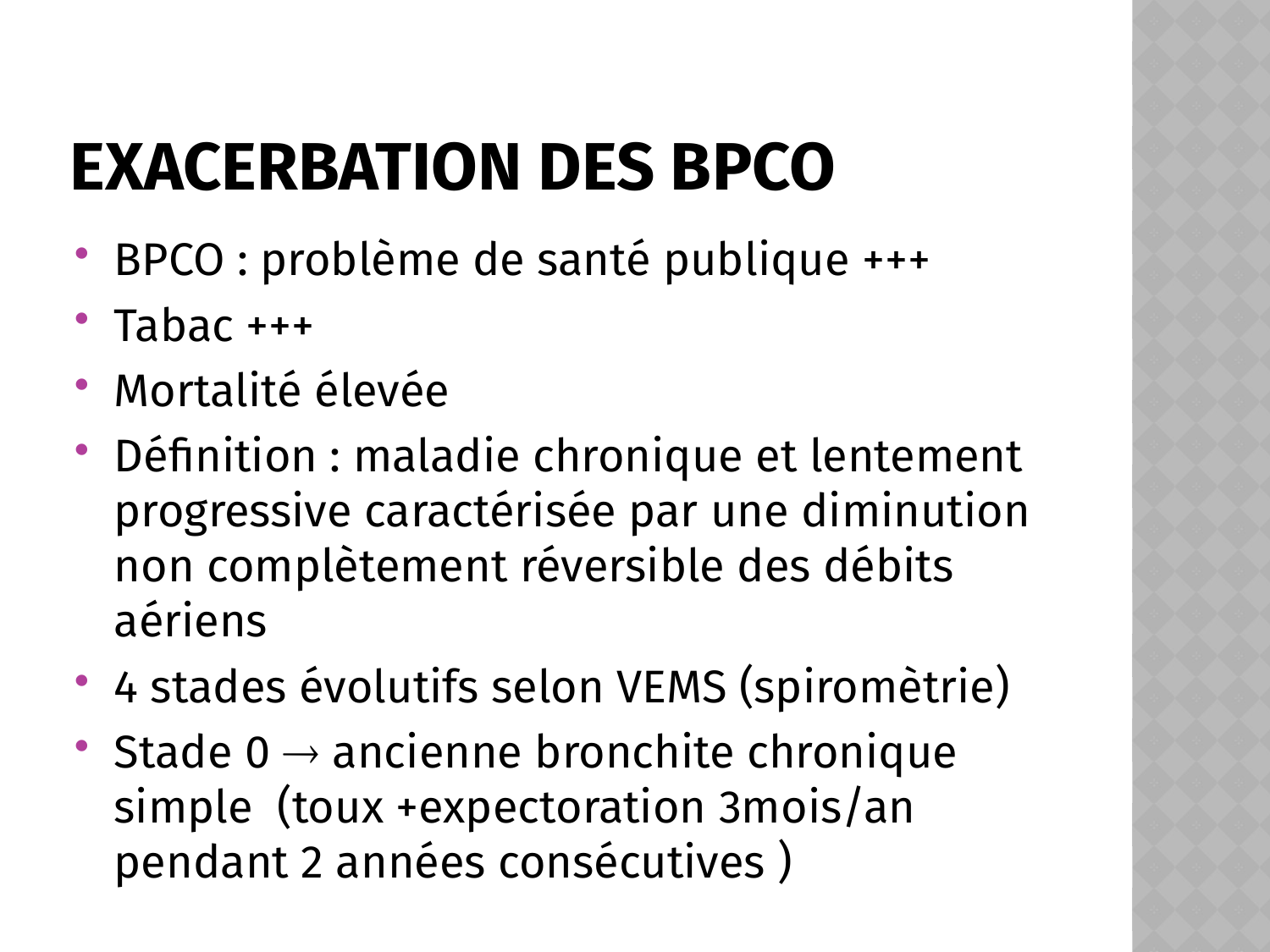

# Exacerbation des bpco
BPCO : problème de santé publique +++
Tabac +++
Mortalité élevée
Définition : maladie chronique et lentement progressive caractérisée par une diminution non complètement réversible des débits aériens
4 stades évolutifs selon VEMS (spiromètrie)
Stade 0 → ancienne bronchite chronique simple  (toux +expectoration 3mois/an pendant 2 années consécutives )